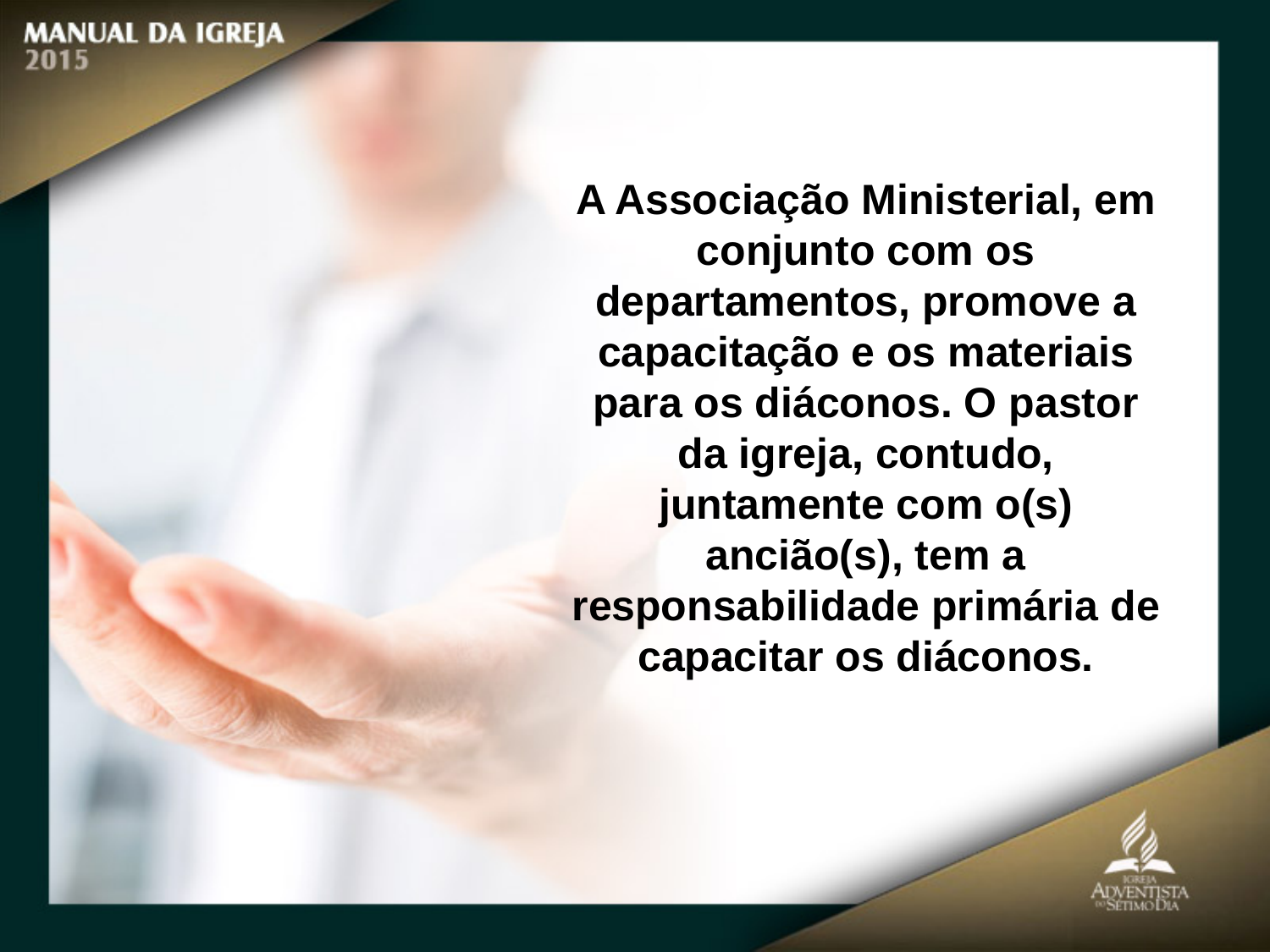

A Associação Ministerial, em conjunto com os departamentos, promove a capacitação e os materiais para os diáconos. O pastor da igreja, contudo, juntamente com o(s) ancião(s), tem a responsabilidade primária de capacitar os diáconos.